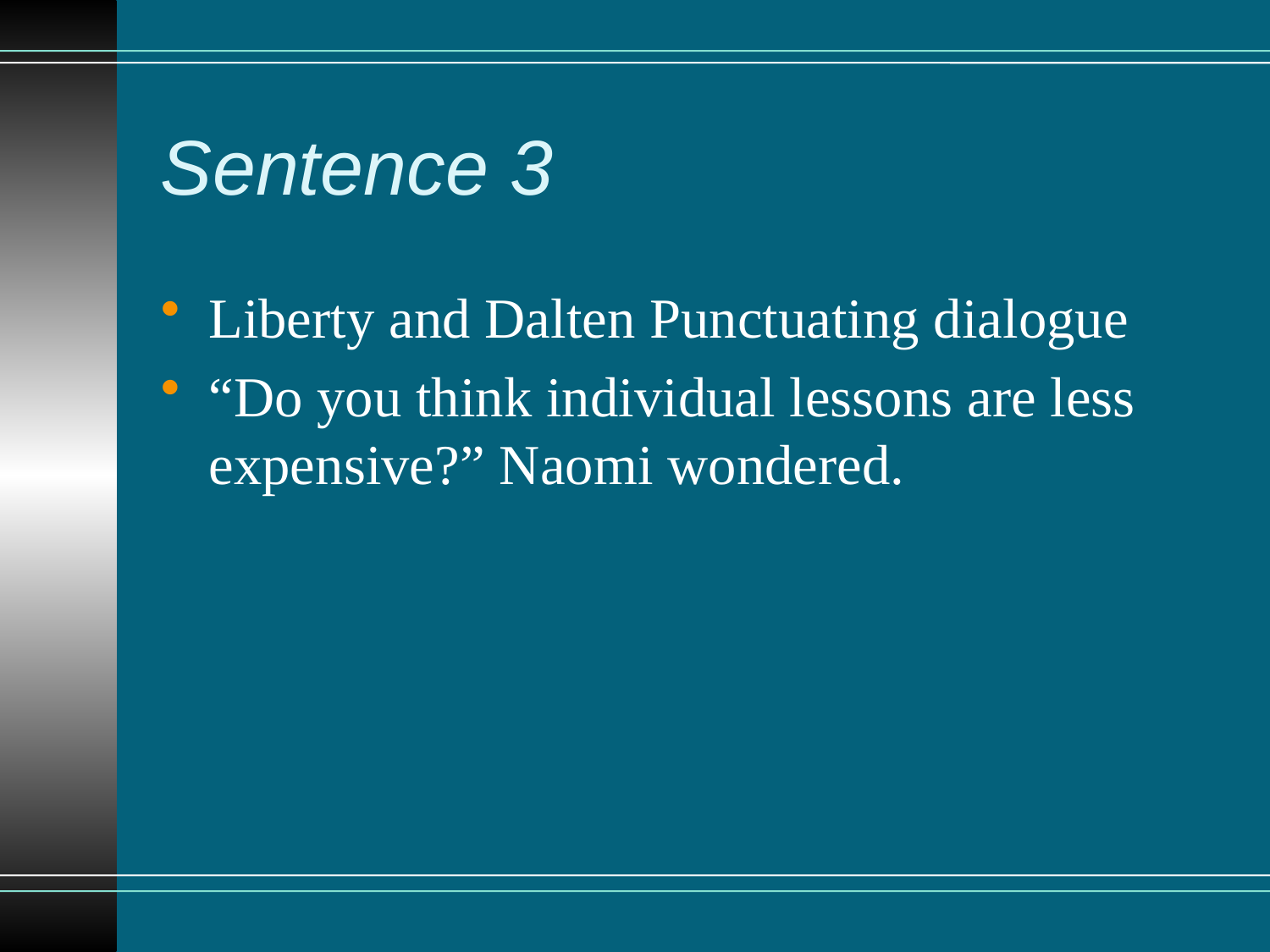

# Sentence 3
Liberty and Dalten Punctuating dialogue
“Do you think individual lessons are less expensive?” Naomi wondered.